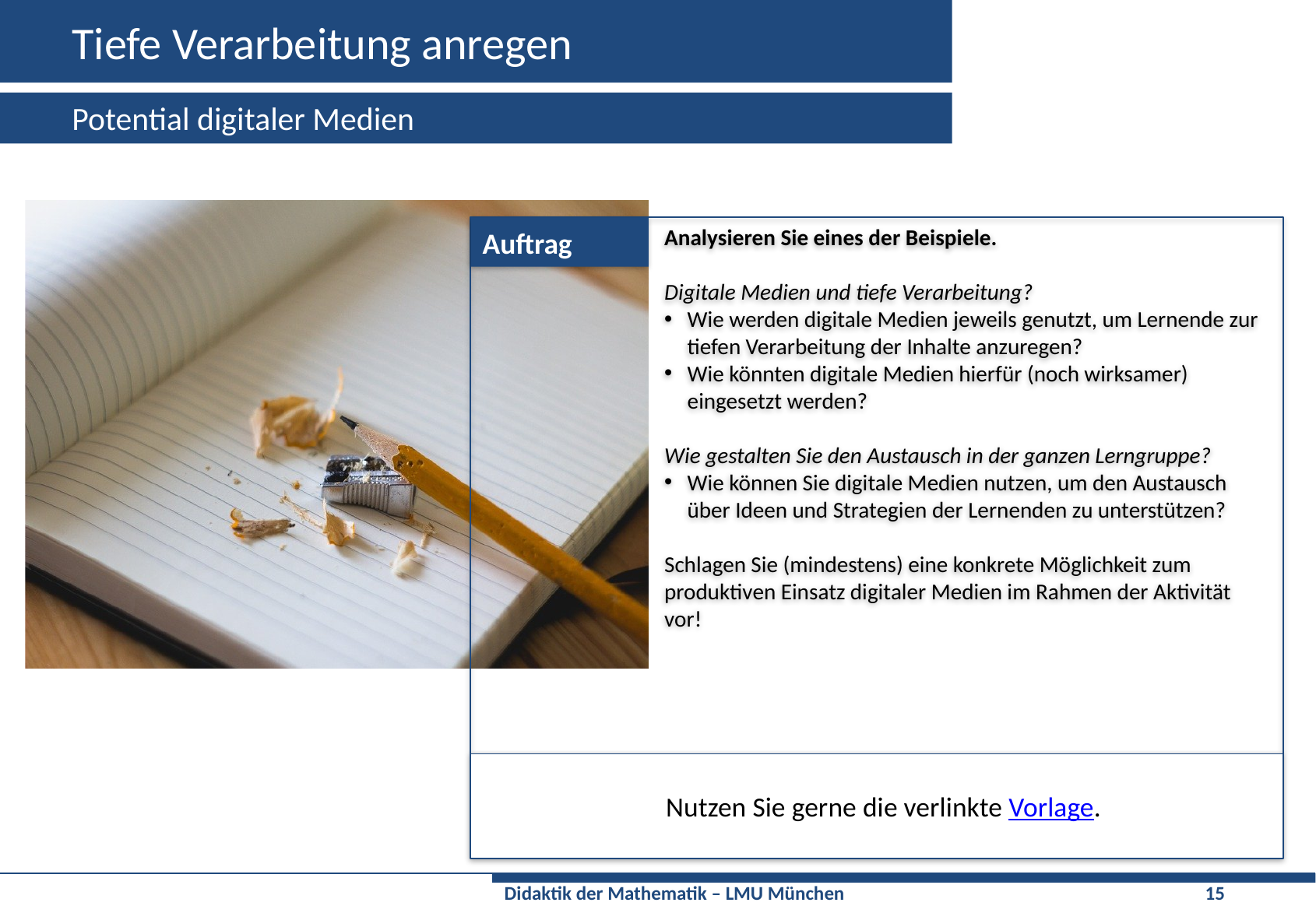

# Tiefe Verarbeitung anregen
Potential digitaler Medien

Analysieren Sie eines der Beispiele.

Digitale Medien und tiefe Verarbeitung?
Wie werden digitale Medien jeweils genutzt, um Lernende zur tiefen Verarbeitung der Inhalte anzuregen?
Wie könnten digitale Medien hierfür (noch wirksamer) eingesetzt werden?

Wie gestalten Sie den Austausch in der ganzen Lerngruppe?
Wie können Sie digitale Medien nutzen, um den Austausch über Ideen und Strategien der Lernenden zu unterstützen?

Schlagen Sie (mindestens) eine konkrete Möglichkeit zum produktiven Einsatz digitaler Medien im Rahmen der Aktivität vor!
Auftrag
Nutzen Sie gerne die verlinkte Vorlage.